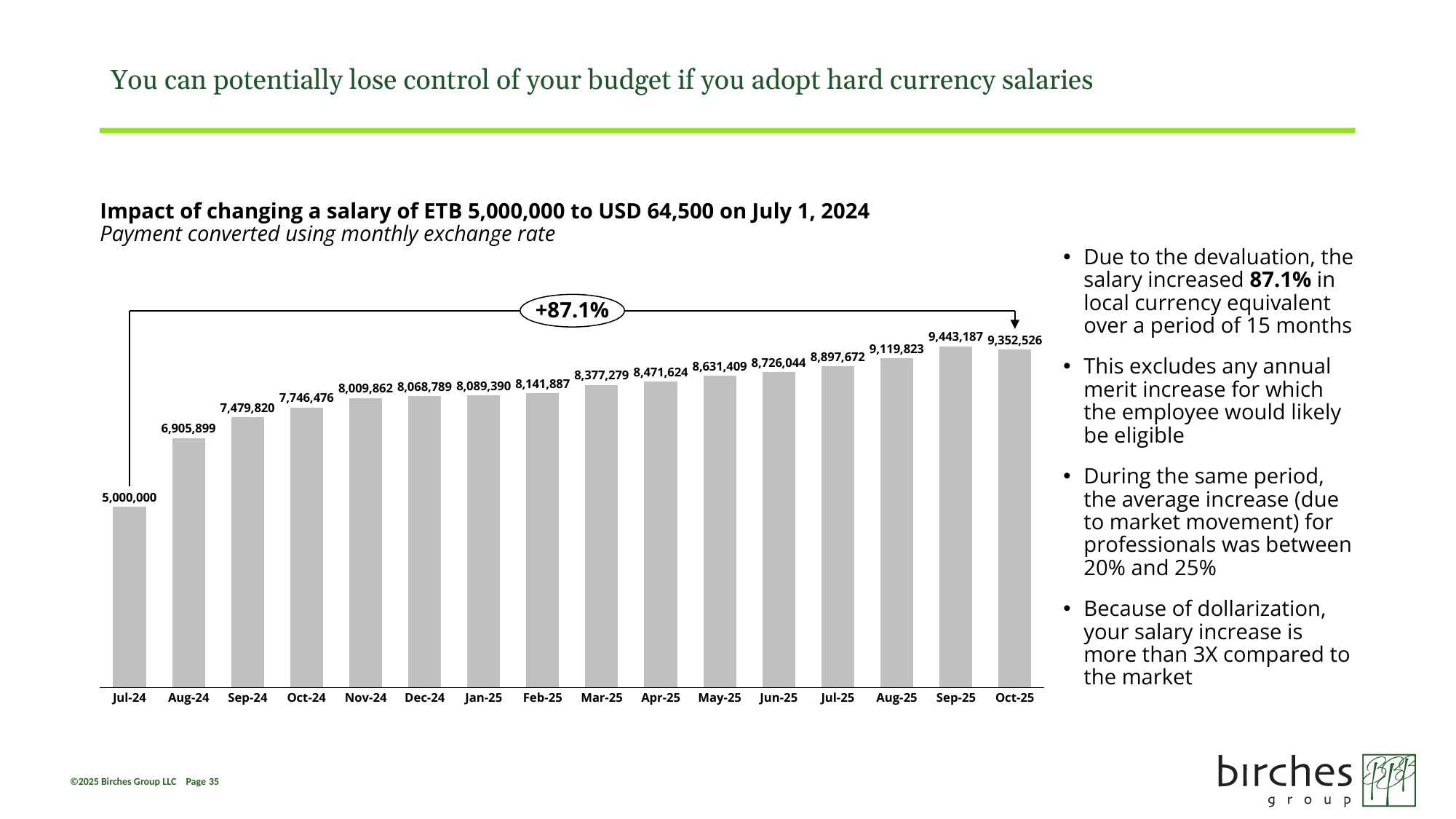

# You can potentially lose control of your budget if you adopt hard currency salaries
Impact of changing a salary of ETB 5,000,000 to USD 64,500 on July 1, 2024
Payment converted using monthly exchange rate
Due to the devaluation, the salary increased 87.1% in local currency equivalent over a period of 15 months
This excludes any annual merit increase for which the employee would likely be eligible
During the same period, the average increase (due to market movement) for professionals was between 20% and 25%
Because of dollarization, your salary increase is more than 3X compared to the market

+87.1%

### Chart

| Category |  |
|---|---|
Jul-24
Aug-24
Sep-24
Oct-24
Nov-24
Dec-24
Jan-25
Feb-25
Mar-25
Apr-25
May-25
Jun-25
Jul-25
Aug-25
Sep-25
Oct-25